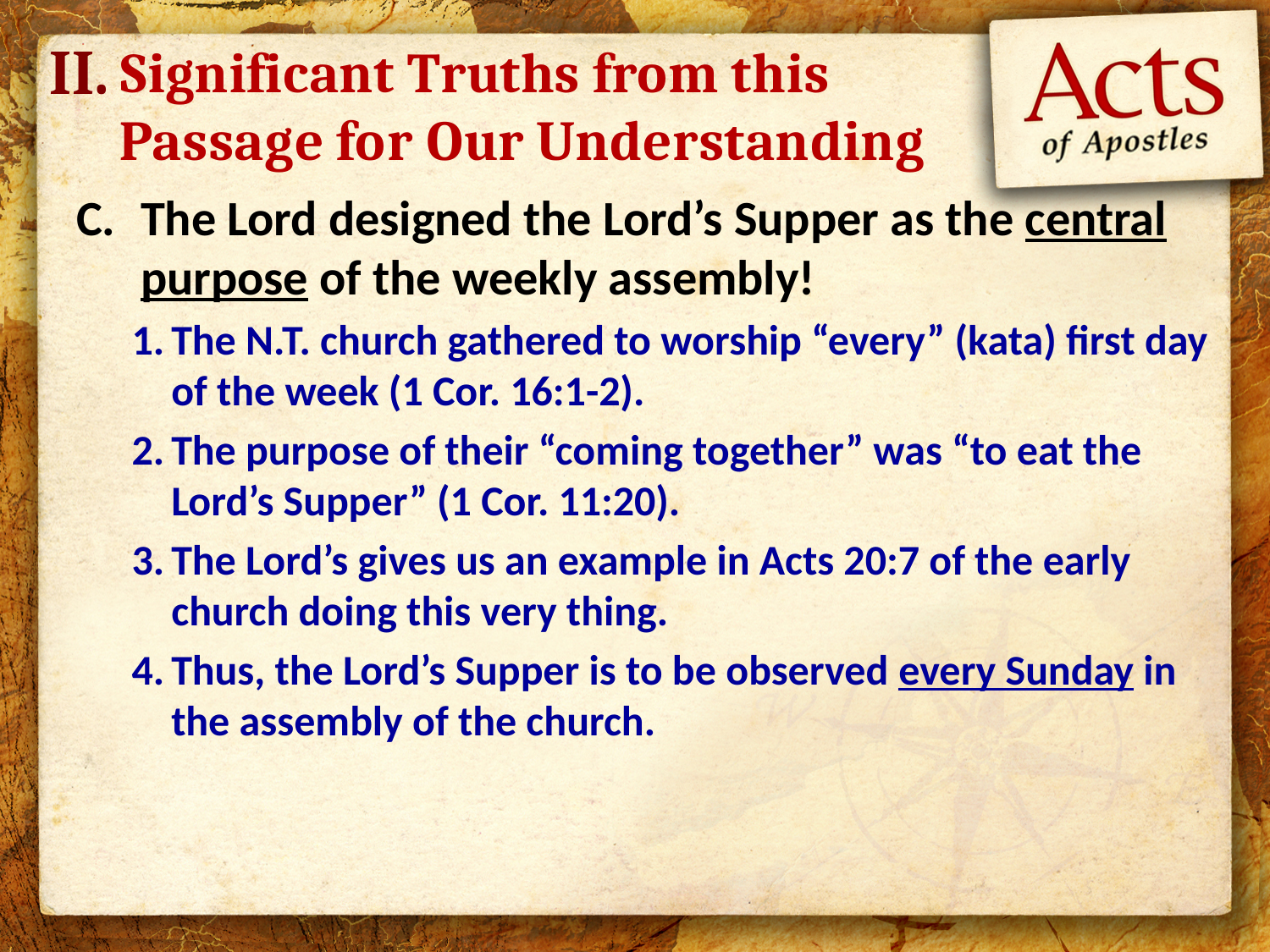

II.
Significant Truths from this Passage for Our Understanding
The Lord designed the Lord’s Supper as the central purpose of the weekly assembly!
The N.T. church gathered to worship “every” (kata) first day of the week (1 Cor. 16:1-2).
The purpose of their “coming together” was “to eat the Lord’s Supper” (1 Cor. 11:20).
The Lord’s gives us an example in Acts 20:7 of the early church doing this very thing.
Thus, the Lord’s Supper is to be observed every Sunday in the assembly of the church.